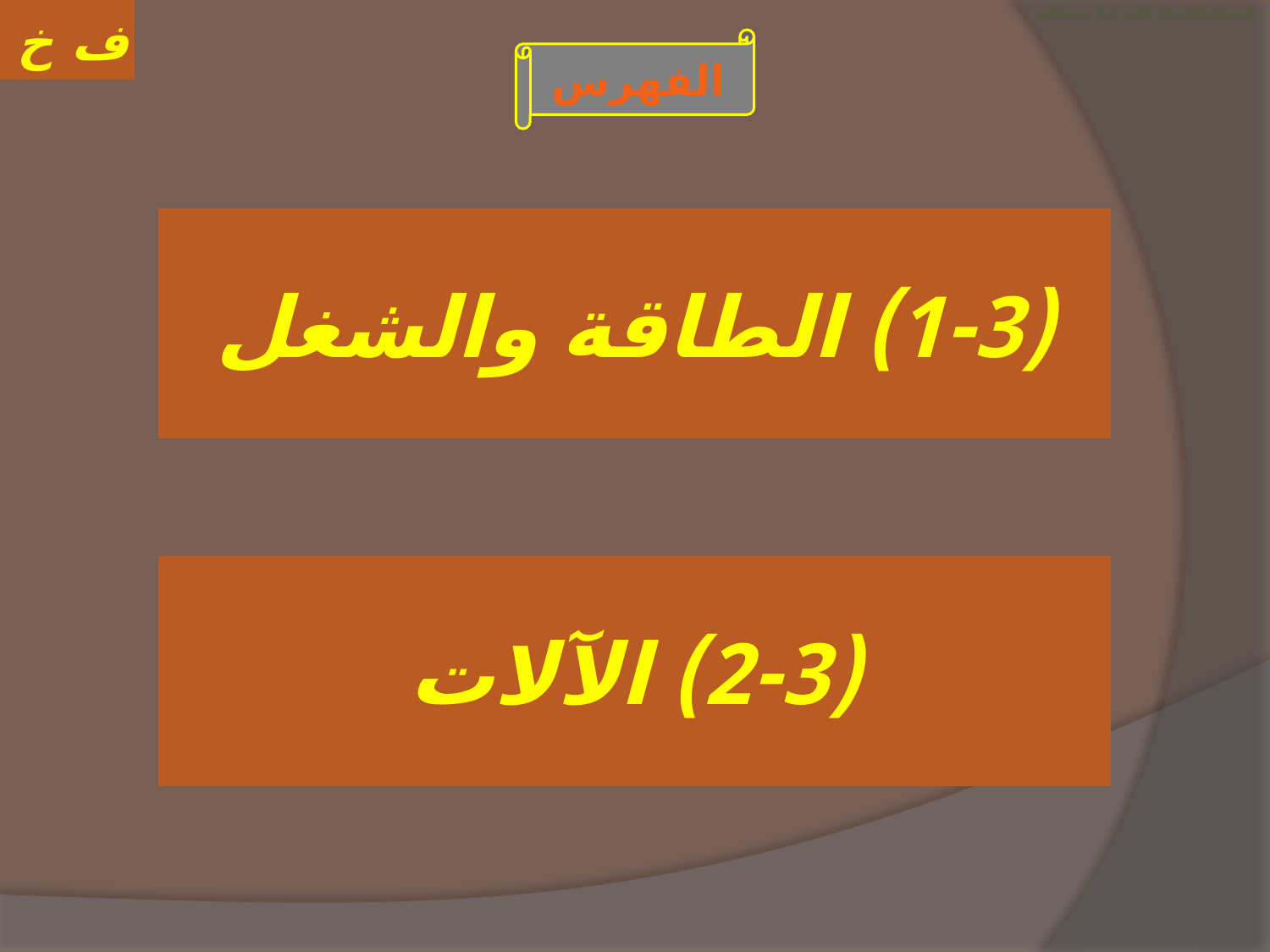

# العنوان الحركة على خط مستقيم
الفهرس
(1-3) الطاقة والشغل
(2-3) الآلات